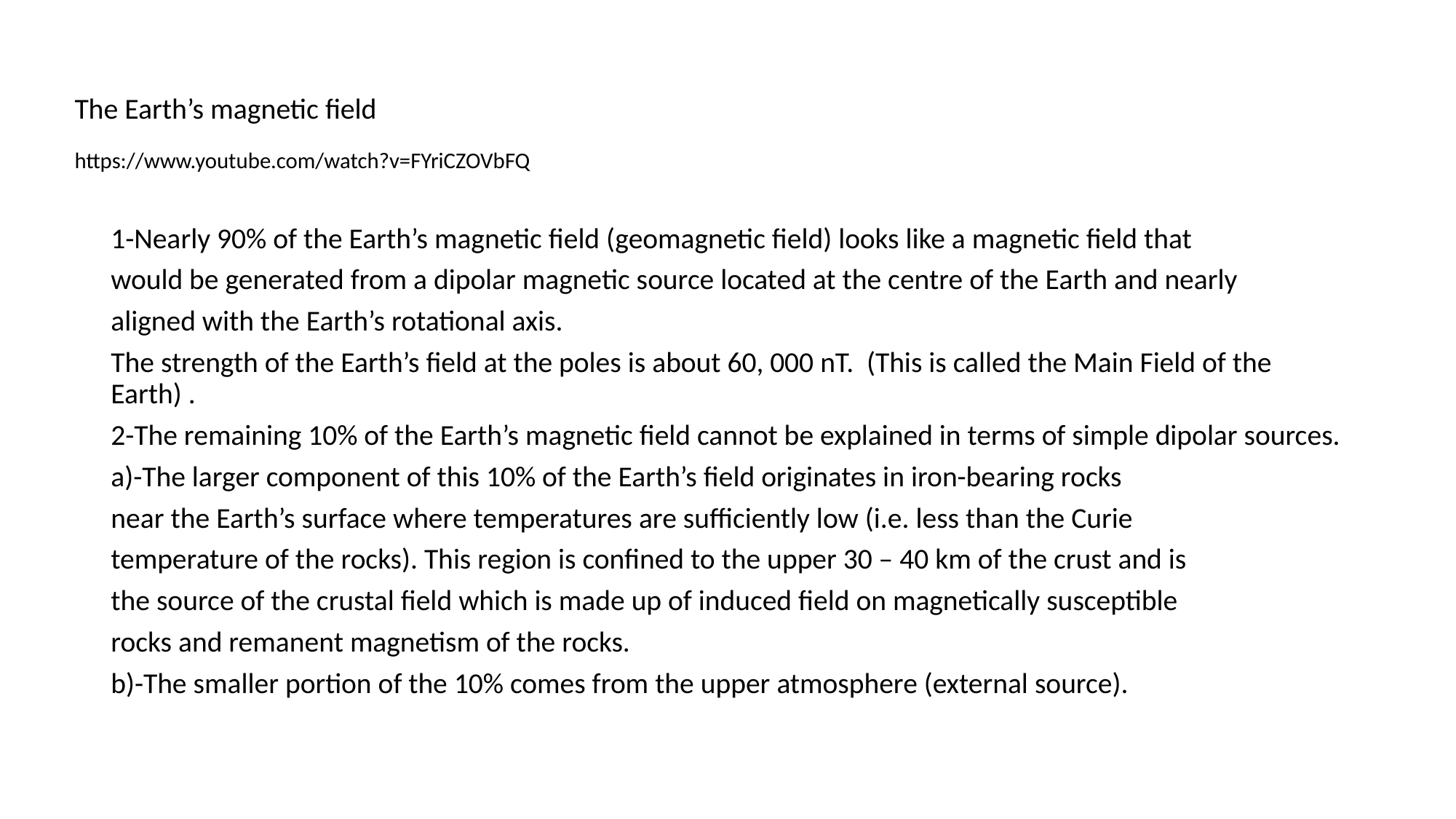

# The Earth’s magnetic field https://www.youtube.com/watch?v=FYriCZOVbFQ
1-Nearly 90% of the Earth’s magnetic field (geomagnetic field) looks like a magnetic field that
would be generated from a dipolar magnetic source located at the centre of the Earth and nearly
aligned with the Earth’s rotational axis.
The strength of the Earth’s field at the poles is about 60, 000 nT.  (This is called the Main Field of the Earth) .
2-The remaining 10% of the Earth’s magnetic field cannot be explained in terms of simple dipolar sources.
a)-The larger component of this 10% of the Earth’s field originates in iron-bearing rocks
near the Earth’s surface where temperatures are sufficiently low (i.e. less than the Curie
temperature of the rocks). This region is confined to the upper 30 – 40 km of the crust and is
the source of the crustal field which is made up of induced field on magnetically susceptible
rocks and remanent magnetism of the rocks.
b)-The smaller portion of the 10% comes from the upper atmosphere (external source).